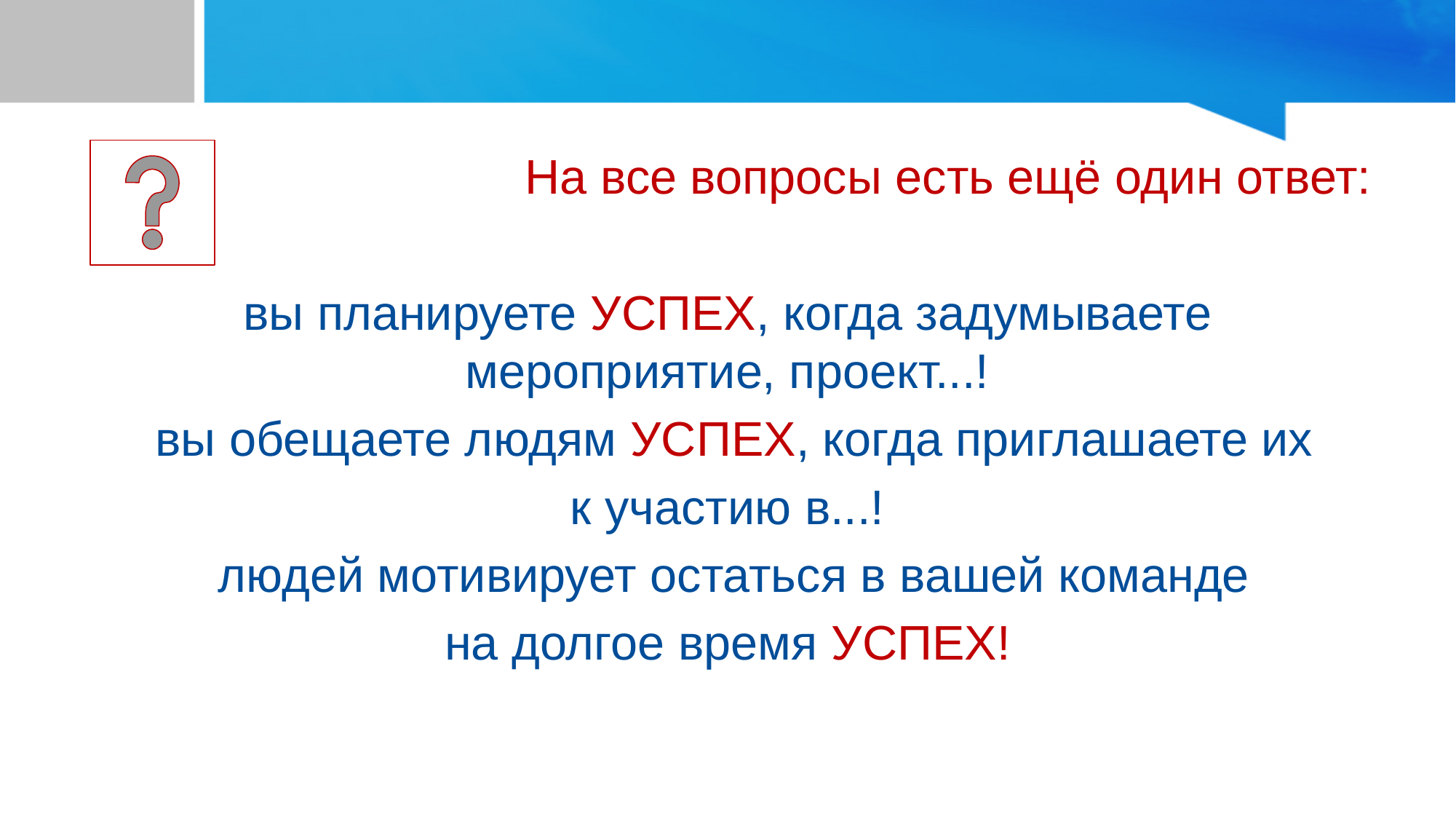

#
           На все вопросы есть ещё один ответ:

вы планируете УСПЕХ, когда задумываете мероприятие, проект...!
 вы обещаете людям УСПЕХ, когда приглашаете их
к участию в...!
 людей мотивирует остаться в вашей команде
на долгое время УСПЕХ!